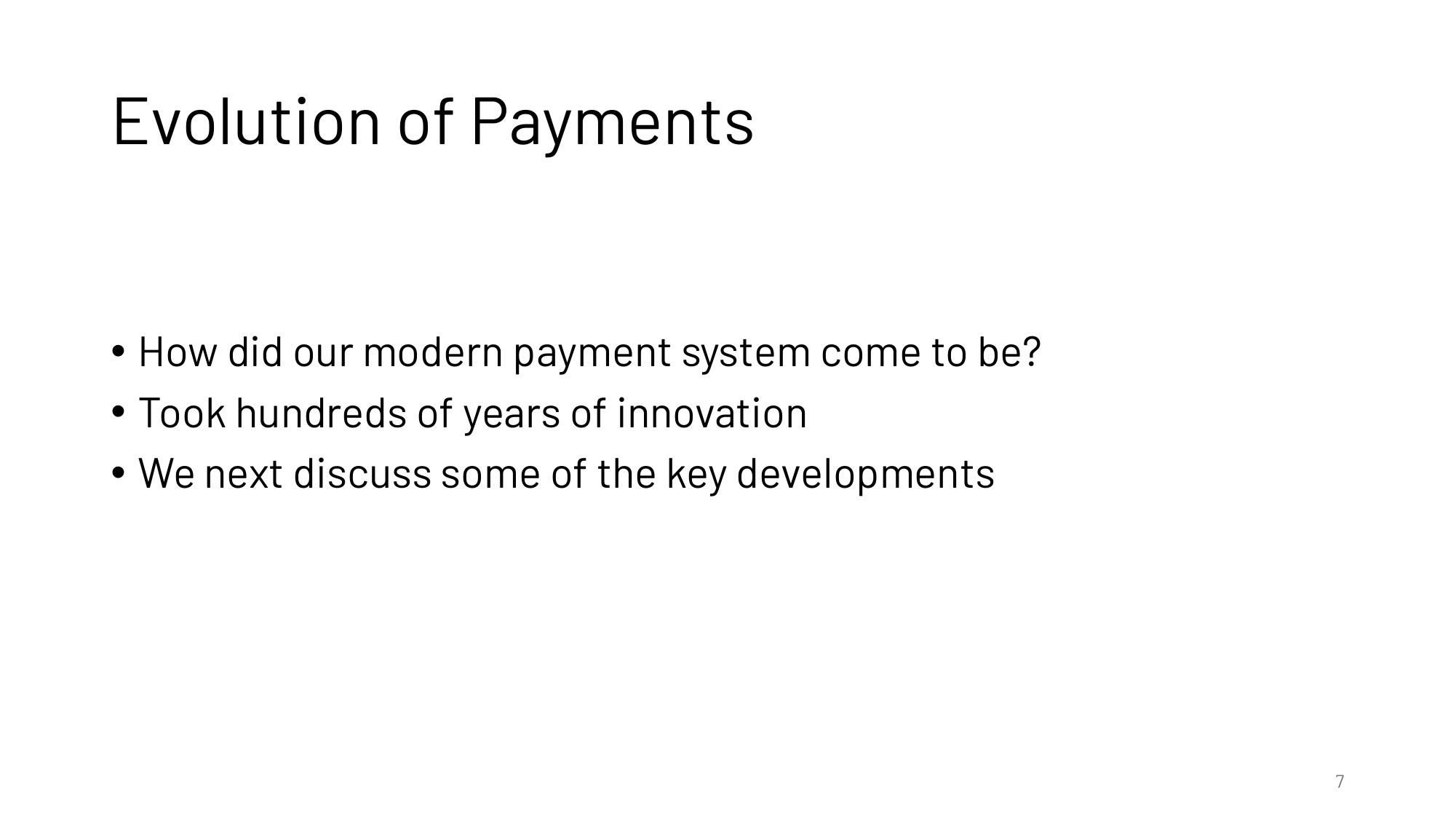

# Evolution of Payments
How did our modern payment system come to be?
Took hundreds of years of innovation
We next discuss some of the key developments
7